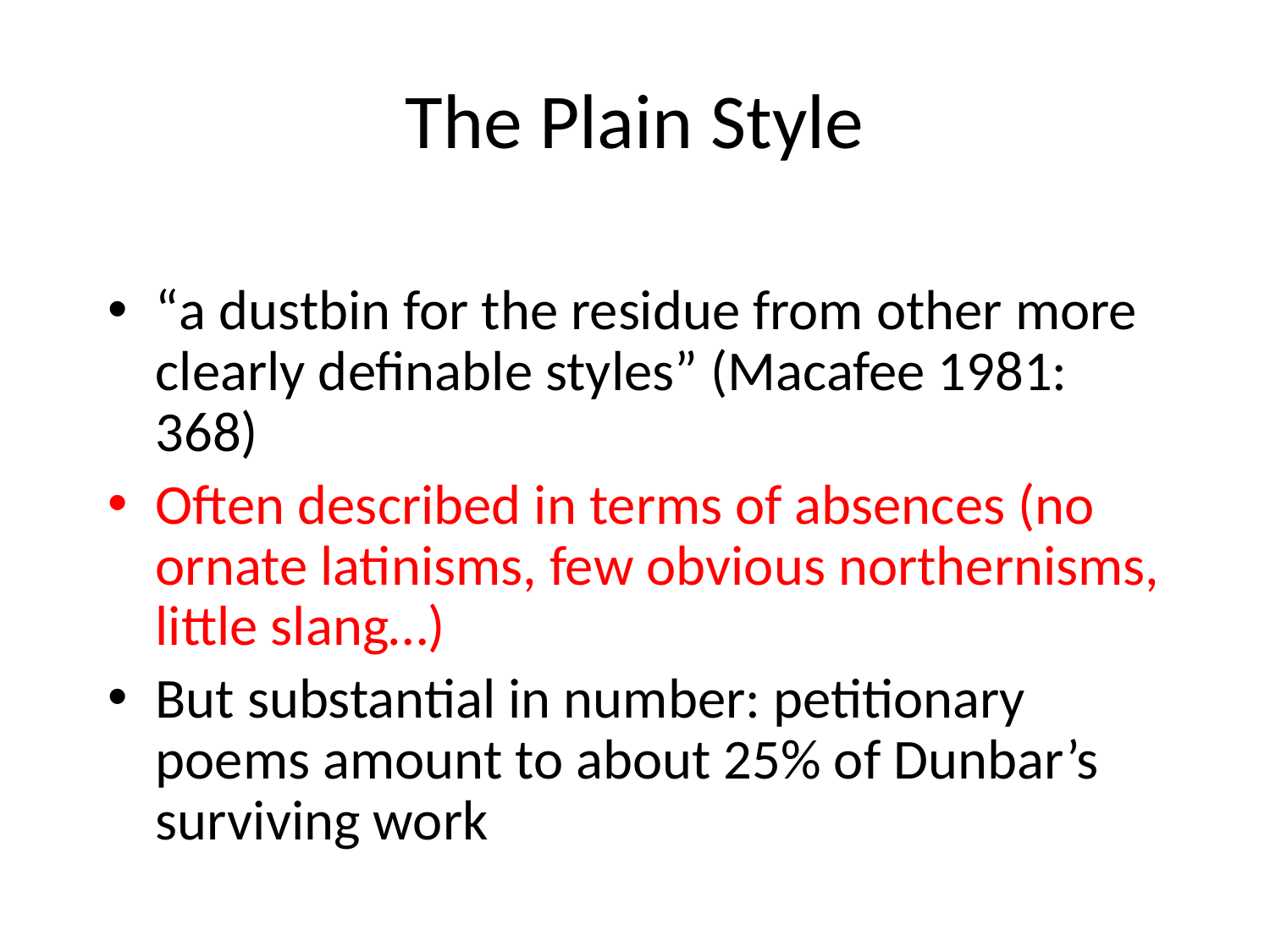

# The Plain Style
“a dustbin for the residue from other more clearly definable styles” (Macafee 1981: 368)
Often described in terms of absences (no ornate latinisms, few obvious northernisms, little slang…)
But substantial in number: petitionary poems amount to about 25% of Dunbar’s surviving work